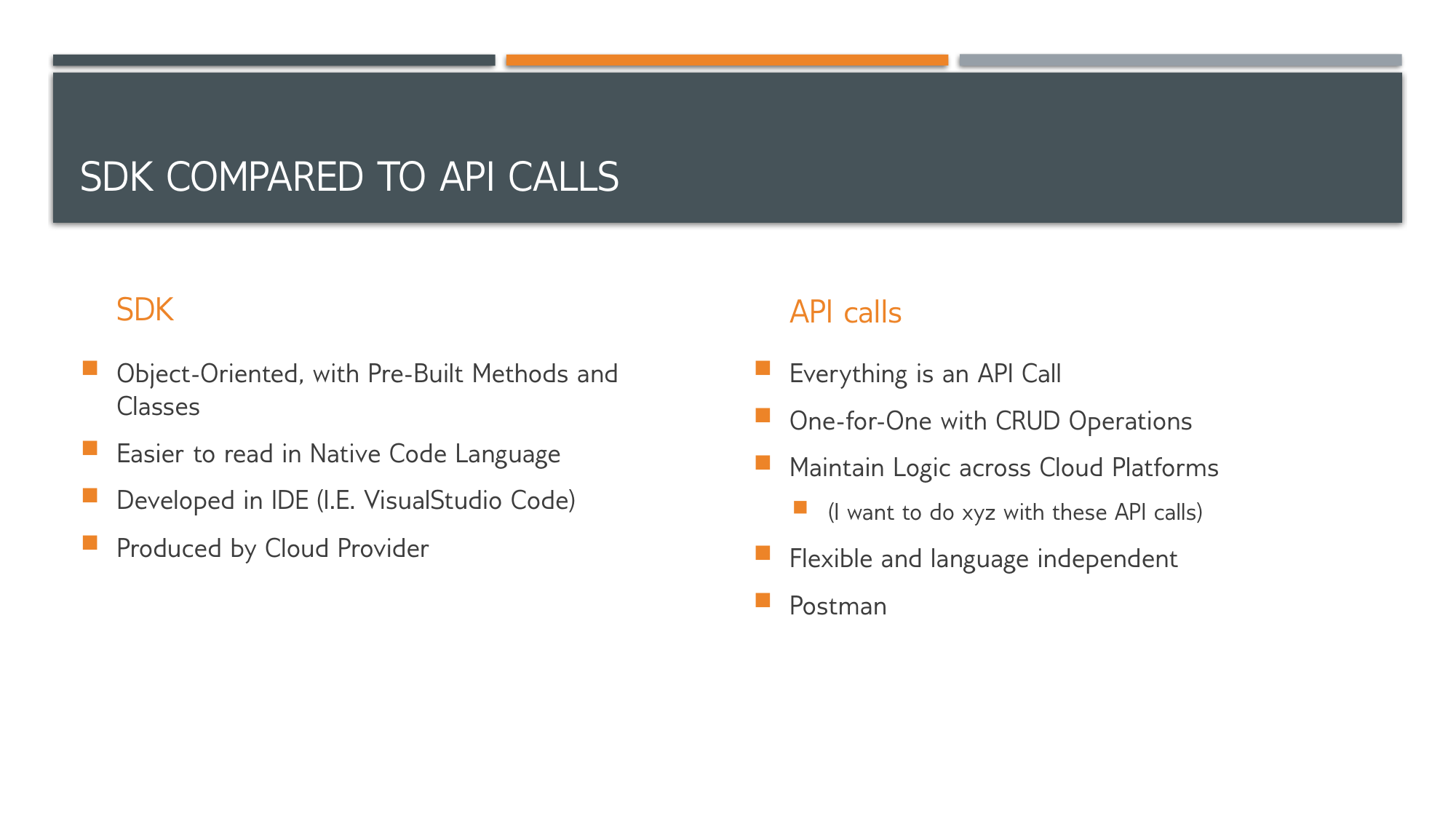

# SDK compared to api calls
SDK
API calls
Object-Oriented, with Pre-Built Methods and Classes
Easier to read in Native Code Language
Developed in IDE (I.E. VisualStudio Code)
Produced by Cloud Provider
Everything is an API Call
One-for-One with CRUD Operations
Maintain Logic across Cloud Platforms
(I want to do xyz with these API calls)
Flexible and language independent
Postman